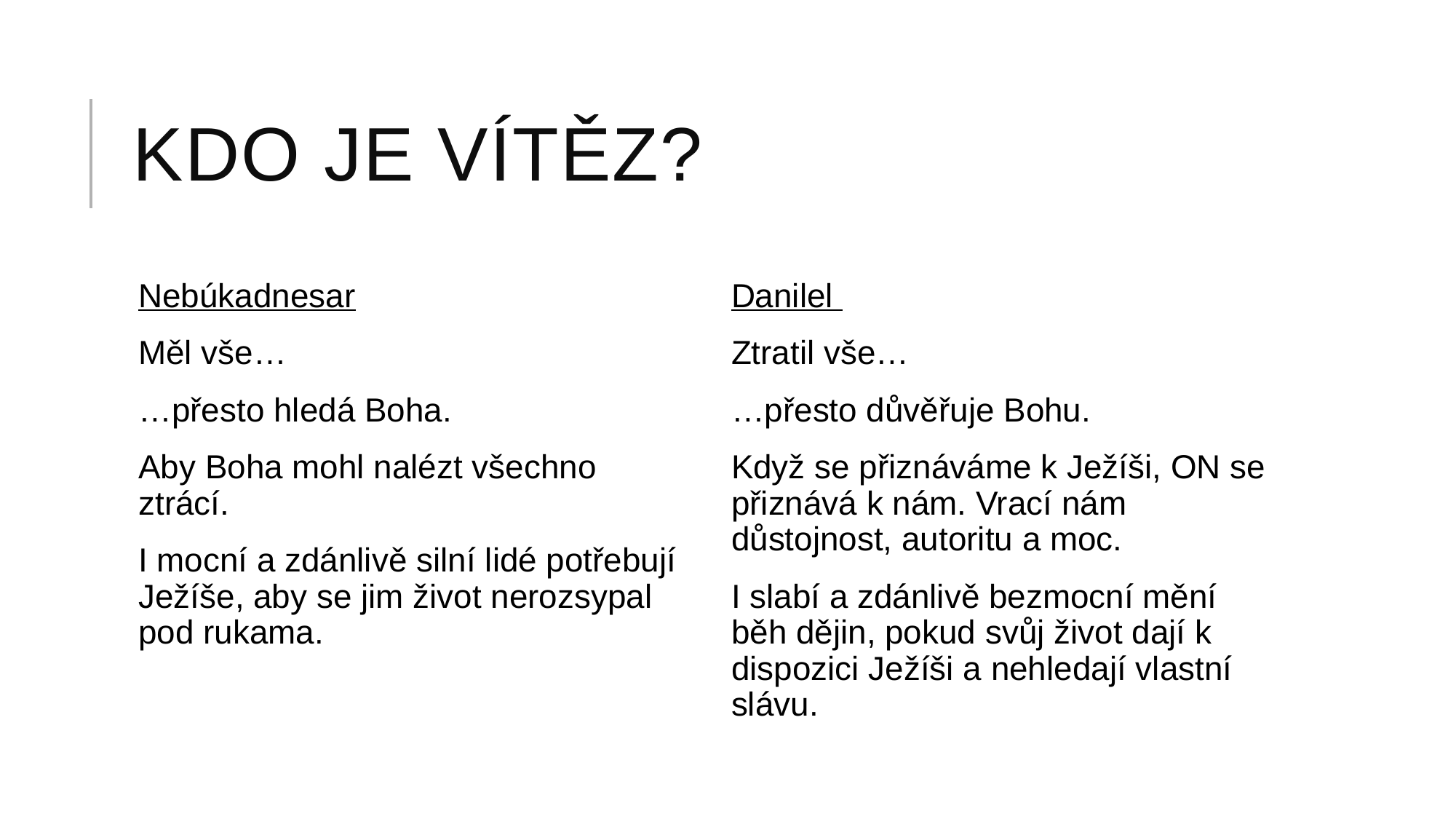

# Kdo je vítěz?
Nebúkadnesar
Měl vše…
…přesto hledá Boha.
Aby Boha mohl nalézt všechno ztrácí.
I mocní a zdánlivě silní lidé potřebují Ježíše, aby se jim život nerozsypal pod rukama.
Danilel
Ztratil vše…
…přesto důvěřuje Bohu.
Když se přiznáváme k Ježíši, ON se přiznává k nám. Vrací nám důstojnost, autoritu a moc.
I slabí a zdánlivě bezmocní mění běh dějin, pokud svůj život dají k dispozici Ježíši a nehledají vlastní slávu.